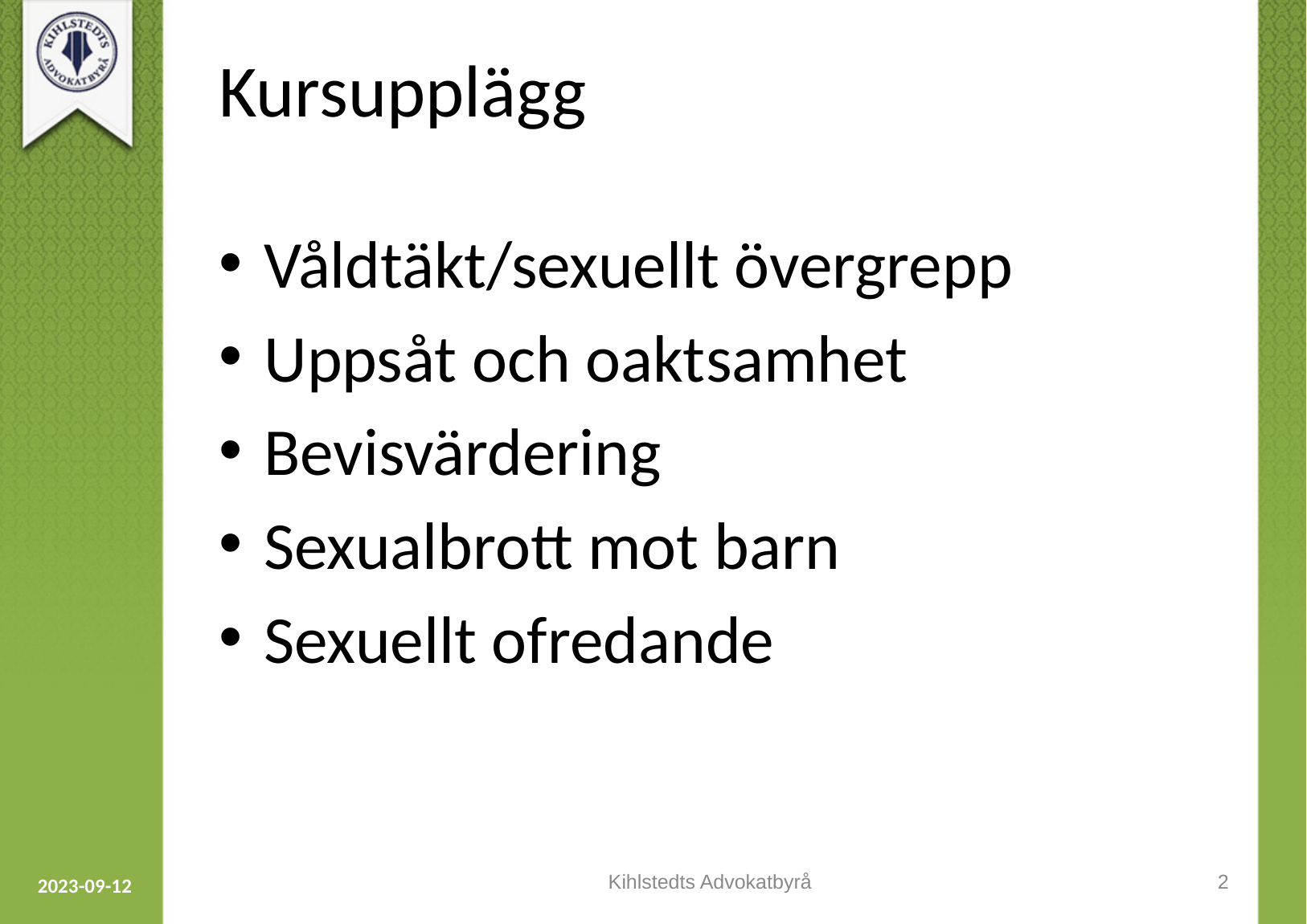

# Kursupplägg
Våldtäkt/sexuellt övergrepp
Uppsåt och oaktsamhet
Bevisvärdering
Sexualbrott mot barn
Sexuellt ofredande

Kihlstedts Advokatbyrå
2
2023-09-12